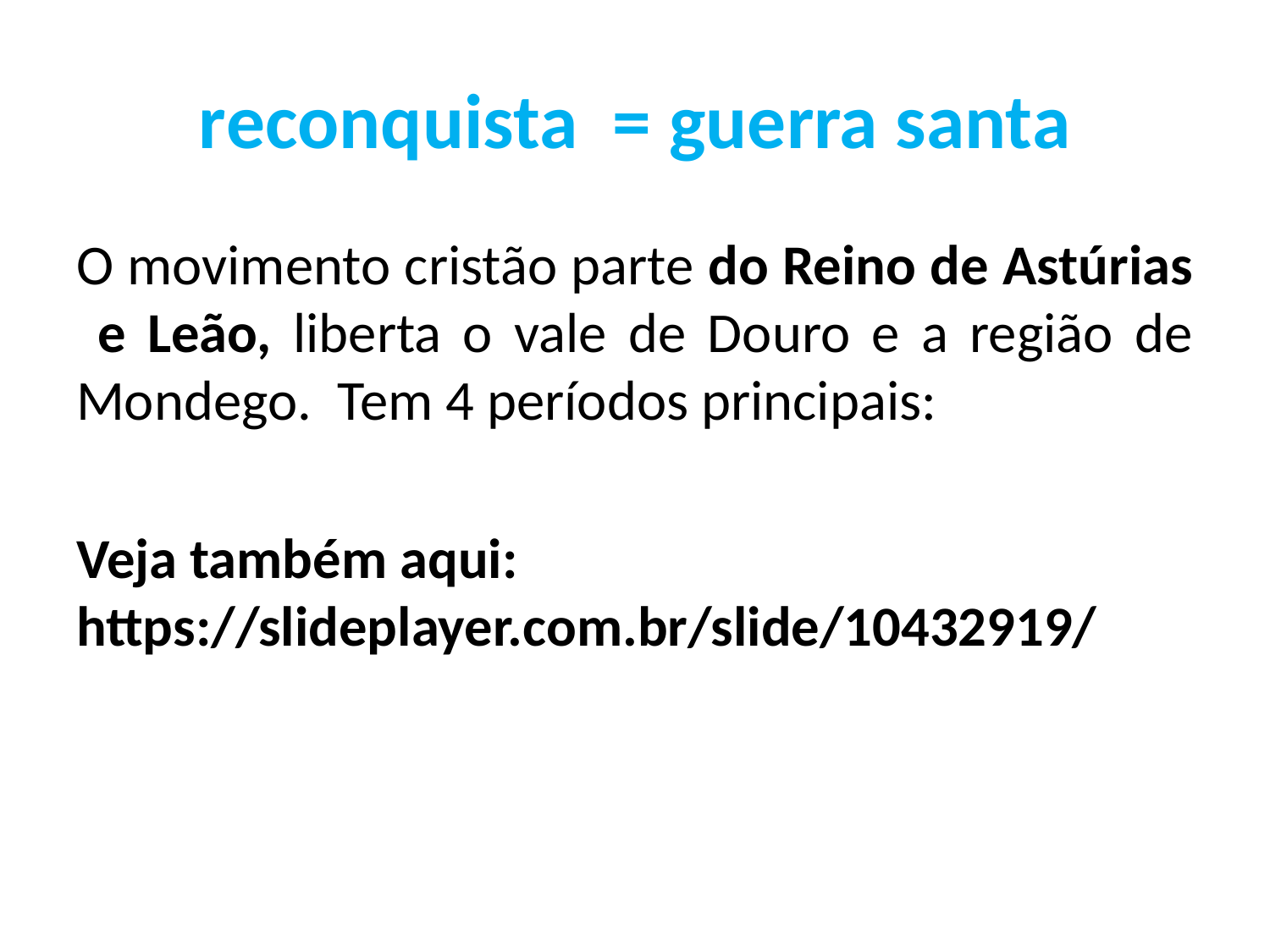

# reconquista  = guerra santa
O movimento cristão parte do Reino de Astúrias  e Leão, liberta o vale de Douro e a região de Mondego.  Tem 4 períodos principais:

Veja também aqui: https://slideplayer.com.br/slide/10432919/